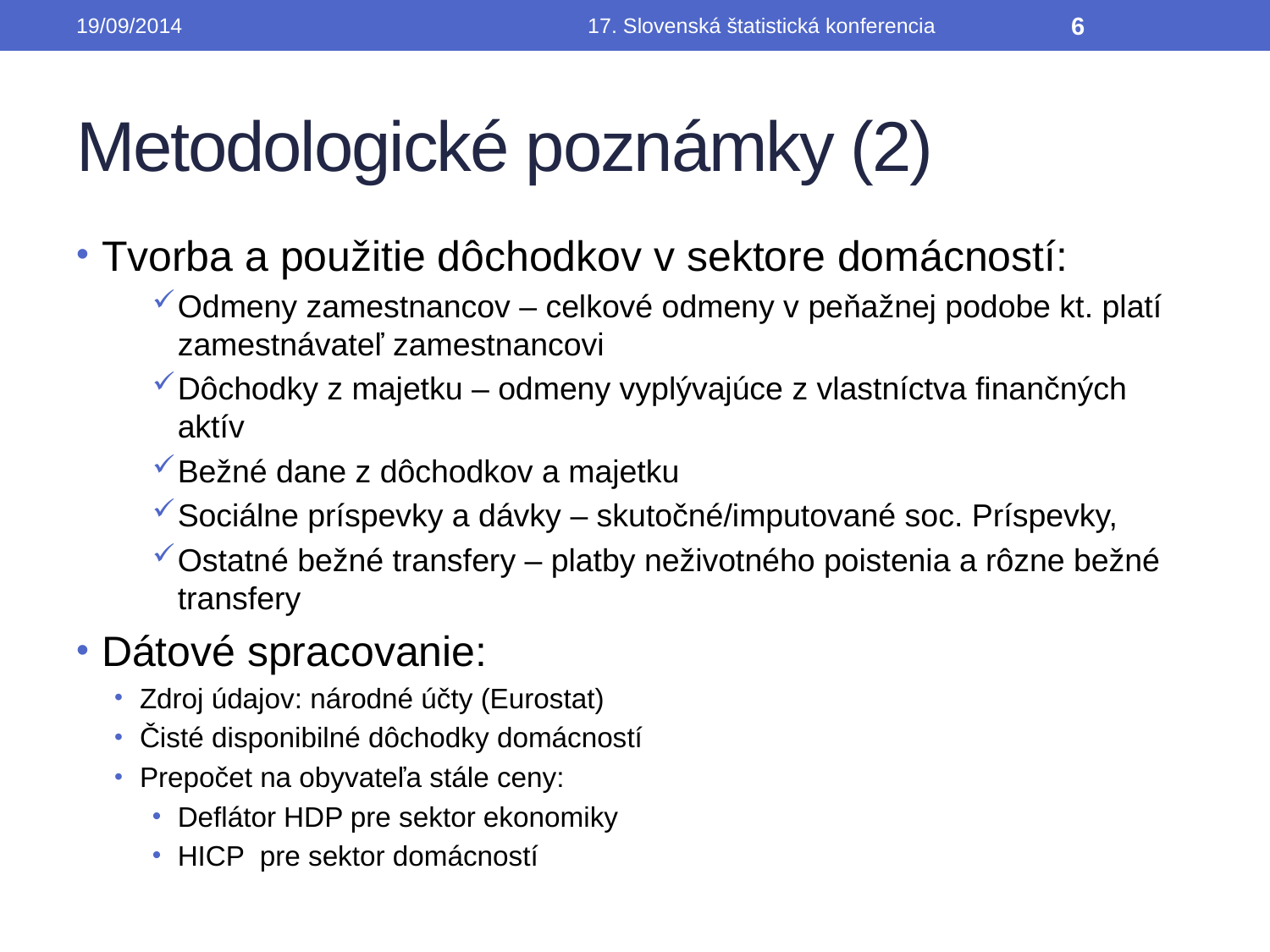

19/09/2014
17. Slovenská štatistická konferencia
6
# Metodologické poznámky (2)
Tvorba a použitie dôchodkov v sektore domácností:
Odmeny zamestnancov – celkové odmeny v peňažnej podobe kt. platí zamestnávateľ zamestnancovi
Dôchodky z majetku – odmeny vyplývajúce z vlastníctva finančných aktív
Bežné dane z dôchodkov a majetku
Sociálne príspevky a dávky – skutočné/imputované soc. Príspevky,
Ostatné bežné transfery – platby neživotného poistenia a rôzne bežné transfery
Dátové spracovanie:
Zdroj údajov: národné účty (Eurostat)
Čisté disponibilné dôchodky domácností
Prepočet na obyvateľa stále ceny:
Deflátor HDP pre sektor ekonomiky
HICP  pre sektor domácností